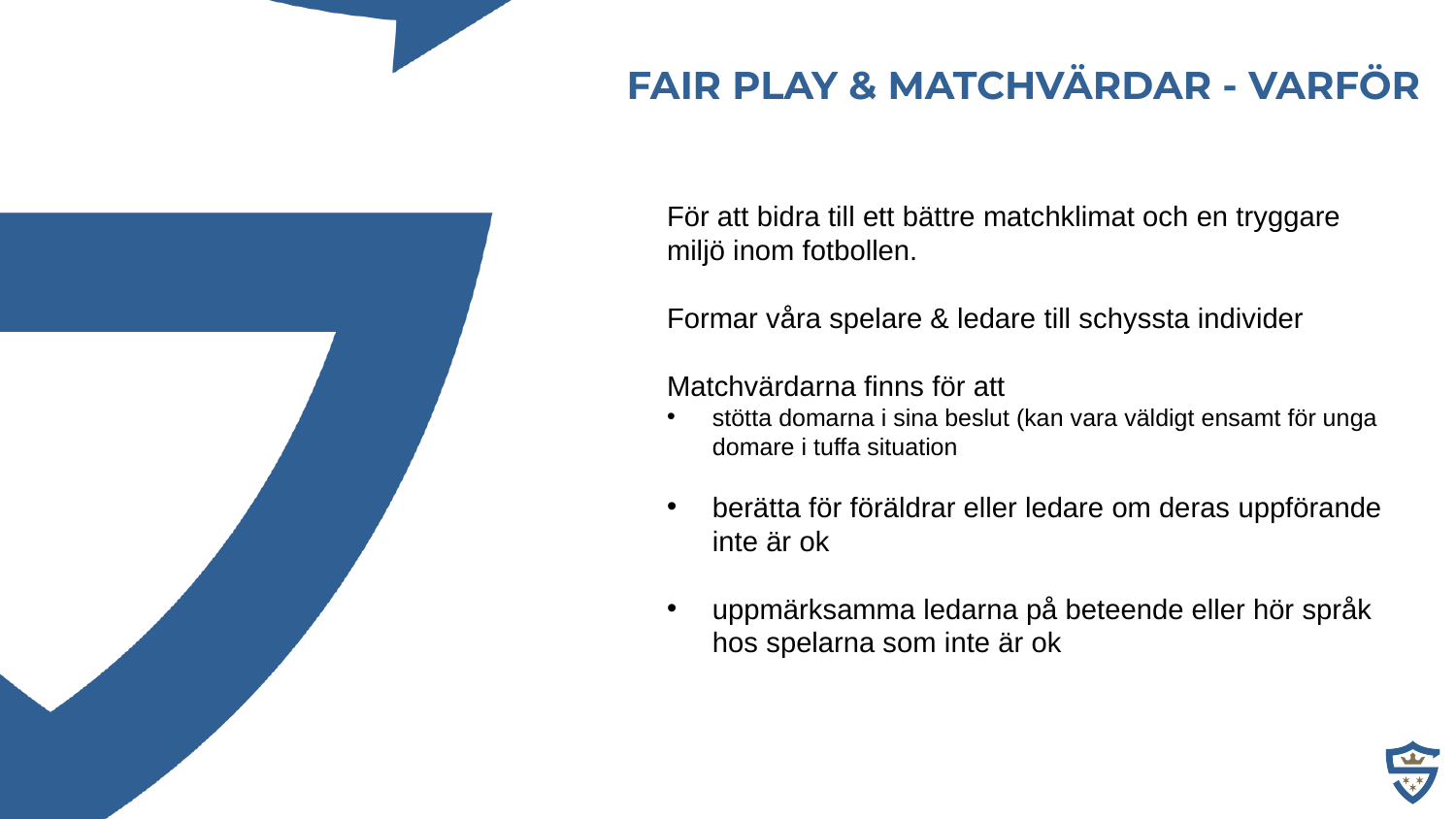

FAIR PLAY & MATCHVÄRDAR - VARFÖR
För att bidra till ett bättre matchklimat och en tryggare miljö inom fotbollen.

Formar våra spelare & ledare till schyssta individer

Matchvärdarna finns för att
stötta domarna i sina beslut (kan vara väldigt ensamt för unga domare i tuffa situation

berätta för föräldrar eller ledare om deras uppförande inte är ok

uppmärksamma ledarna på beteende eller hör språk hos spelarna som inte är ok